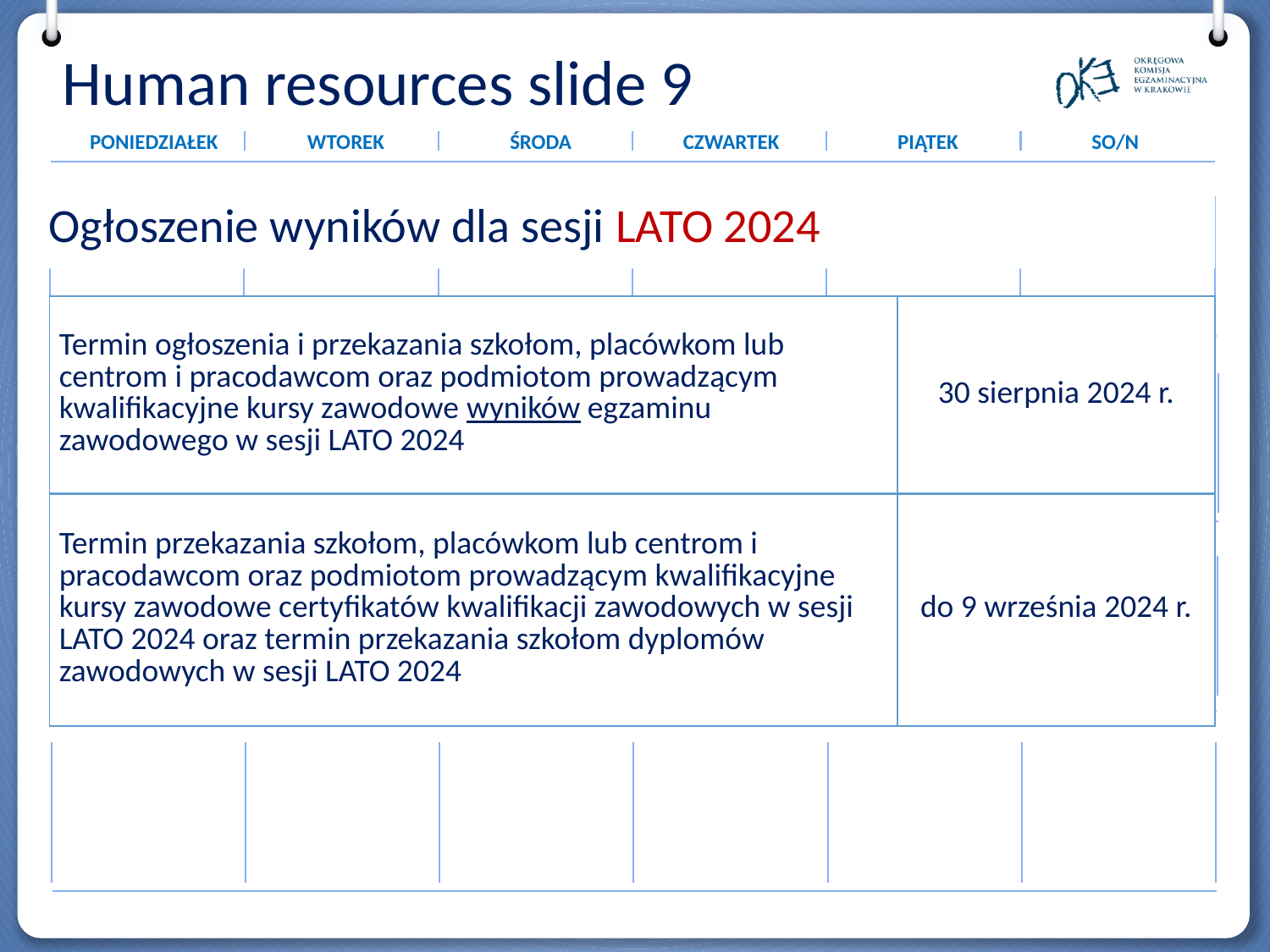

# Human resources slide 9

Ogłoszenie wyników dla sesji LATO 2024
| Termin ogłoszenia i przekazania szkołom, placówkom lub centrom i pracodawcom oraz podmiotom prowadzącym kwalifikacyjne kursy zawodowe wyników egzaminu zawodowego w sesji LATO 2024 | 30 sierpnia 2024 r. |
| --- | --- |
| Termin przekazania szkołom, placówkom lub centrom i pracodawcom oraz podmiotom prowadzącym kwalifikacyjne kursy zawodowe certyfikatów kwalifikacji zawodowych w sesji LATO 2024 oraz termin przekazania szkołom dyplomów zawodowych w sesji LATO 2024 | do 9 września 2024 r. |